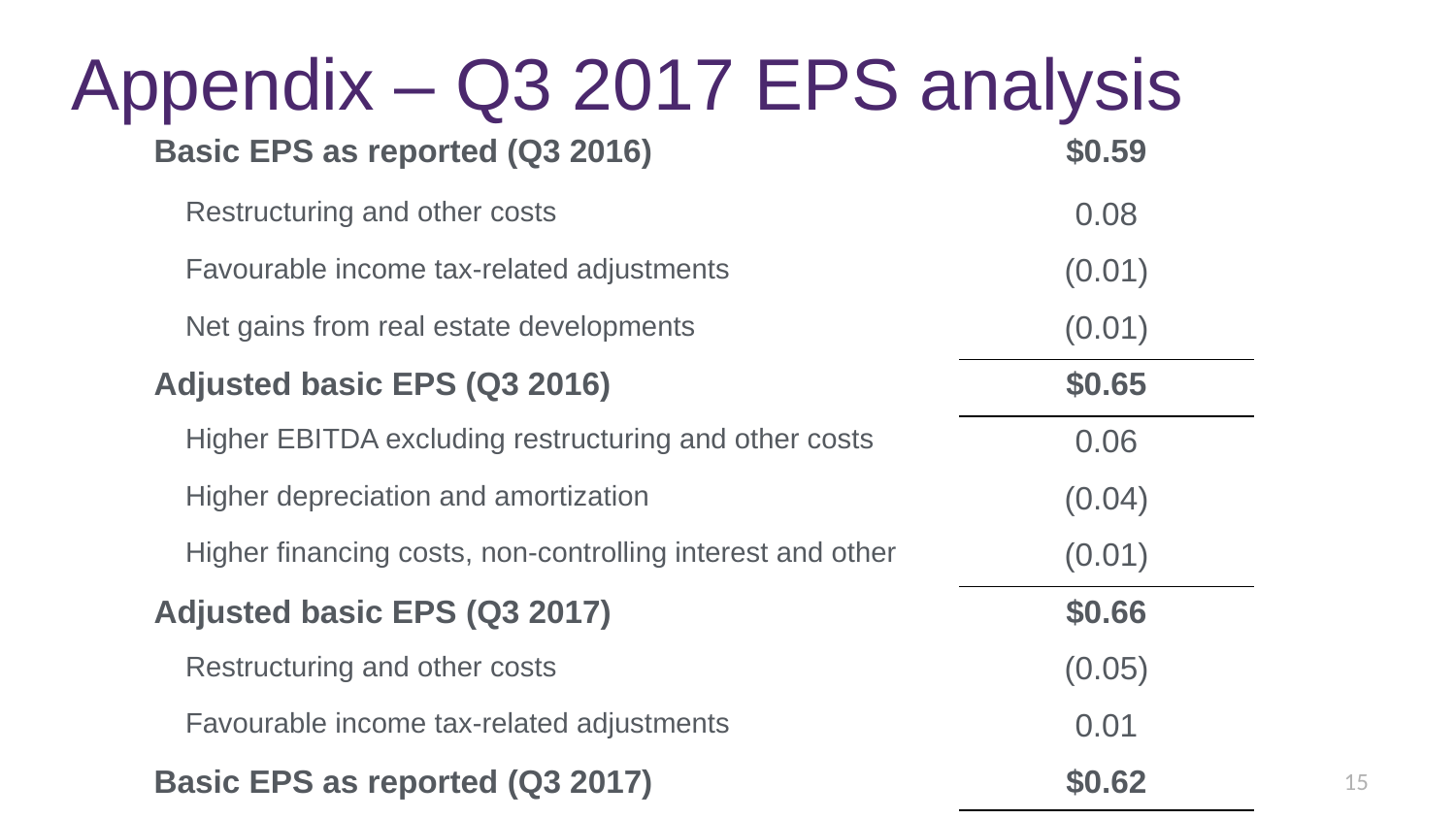

Appendix – Q3 2017 EPS analysis
| Basic EPS as reported (Q3 2016) | $0.59 |
| --- | --- |
| Restructuring and other costs | 0.08 |
| Favourable income tax-related adjustments | (0.01) |
| Net gains from real estate developments | (0.01) |
| Adjusted basic EPS (Q3 2016) | $0.65 |
| Higher EBITDA excluding restructuring and other costs | 0.06 |
| Higher depreciation and amortization | (0.04) |
| Higher financing costs, non-controlling interest and other | (0.01) |
| Adjusted basic EPS (Q3 2017) | $0.66 |
| Restructuring and other costs | (0.05) |
| Favourable income tax-related adjustments | 0.01 |
| Basic EPS as reported (Q3 2017) | $0.62 |
15